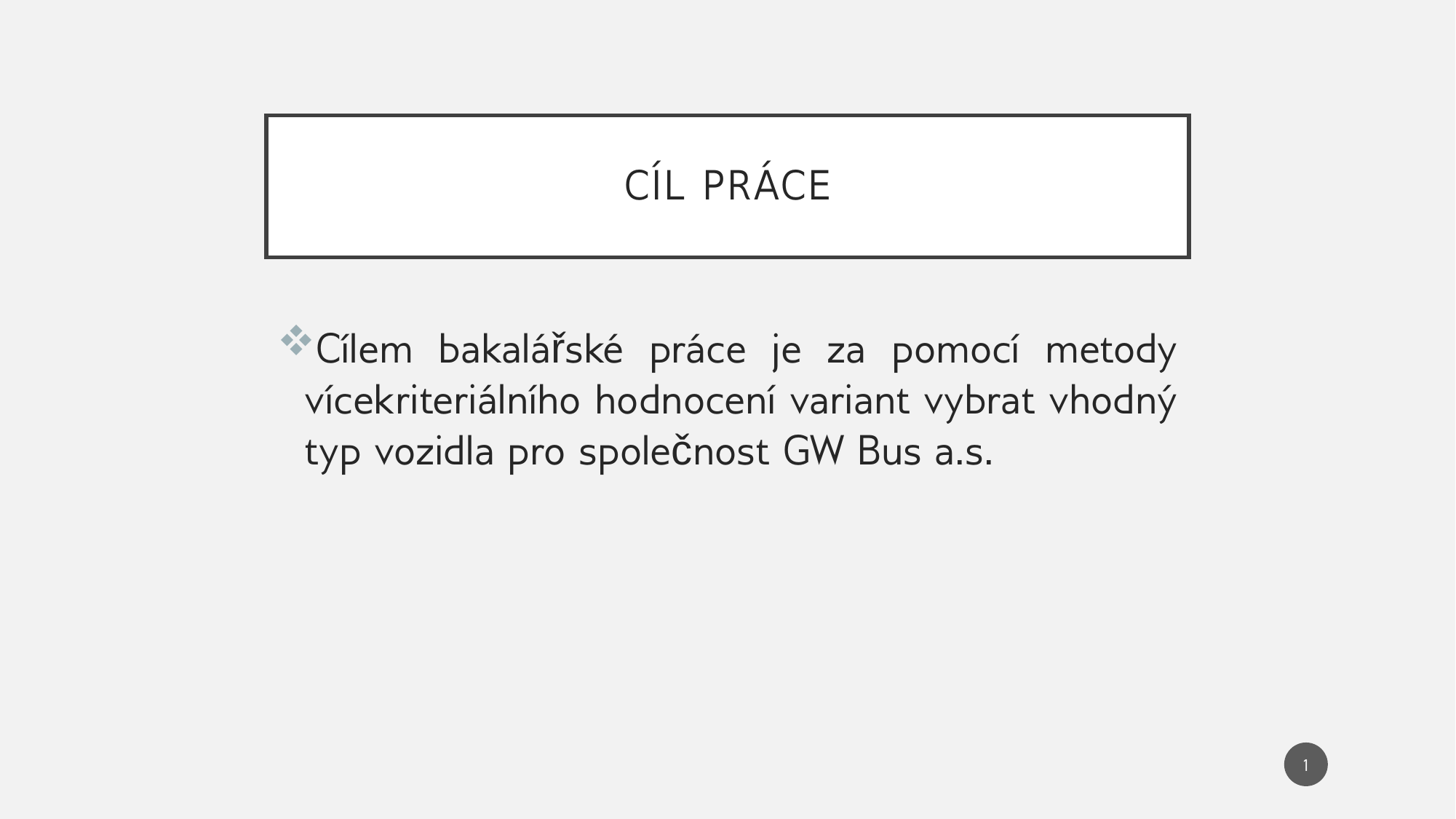

# Cíl práce
Cílem bakalářské práce je za pomocí metody vícekriteriálního hodnocení variant vybrat vhodný typ vozidla pro společnost GW Bus a.s.
1